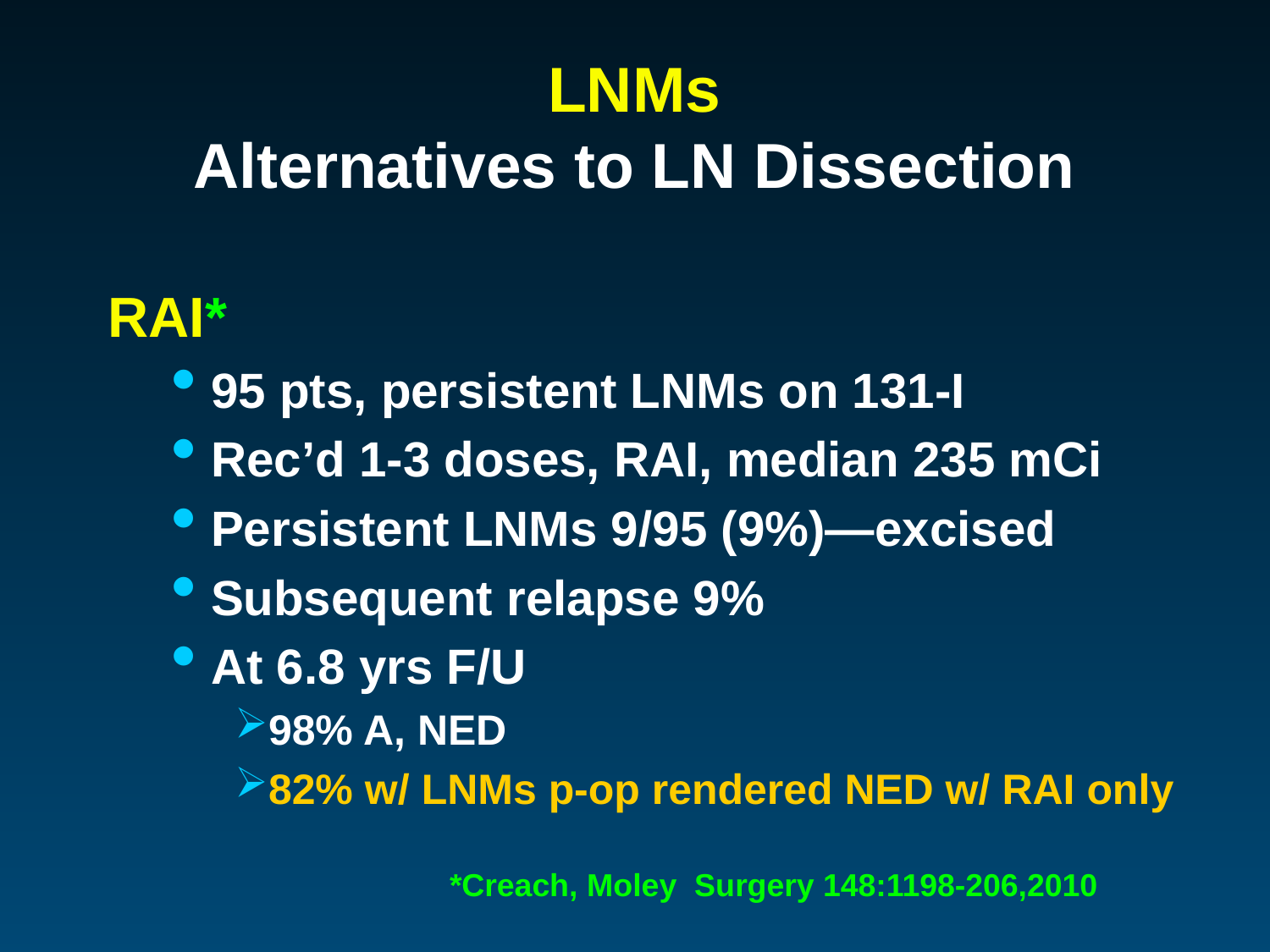

# LNMs Alternatives to LN Dissection
RAI*
95 pts, persistent LNMs on 131-I
Rec’d 1-3 doses, RAI, median 235 mCi
Persistent LNMs 9/95 (9%)—excised
Subsequent relapse 9%
At 6.8 yrs F/U
98% A, NED
82% w/ LNMs p-op rendered NED w/ RAI only
*Creach, Moley  Surgery 148:1198-206,2010